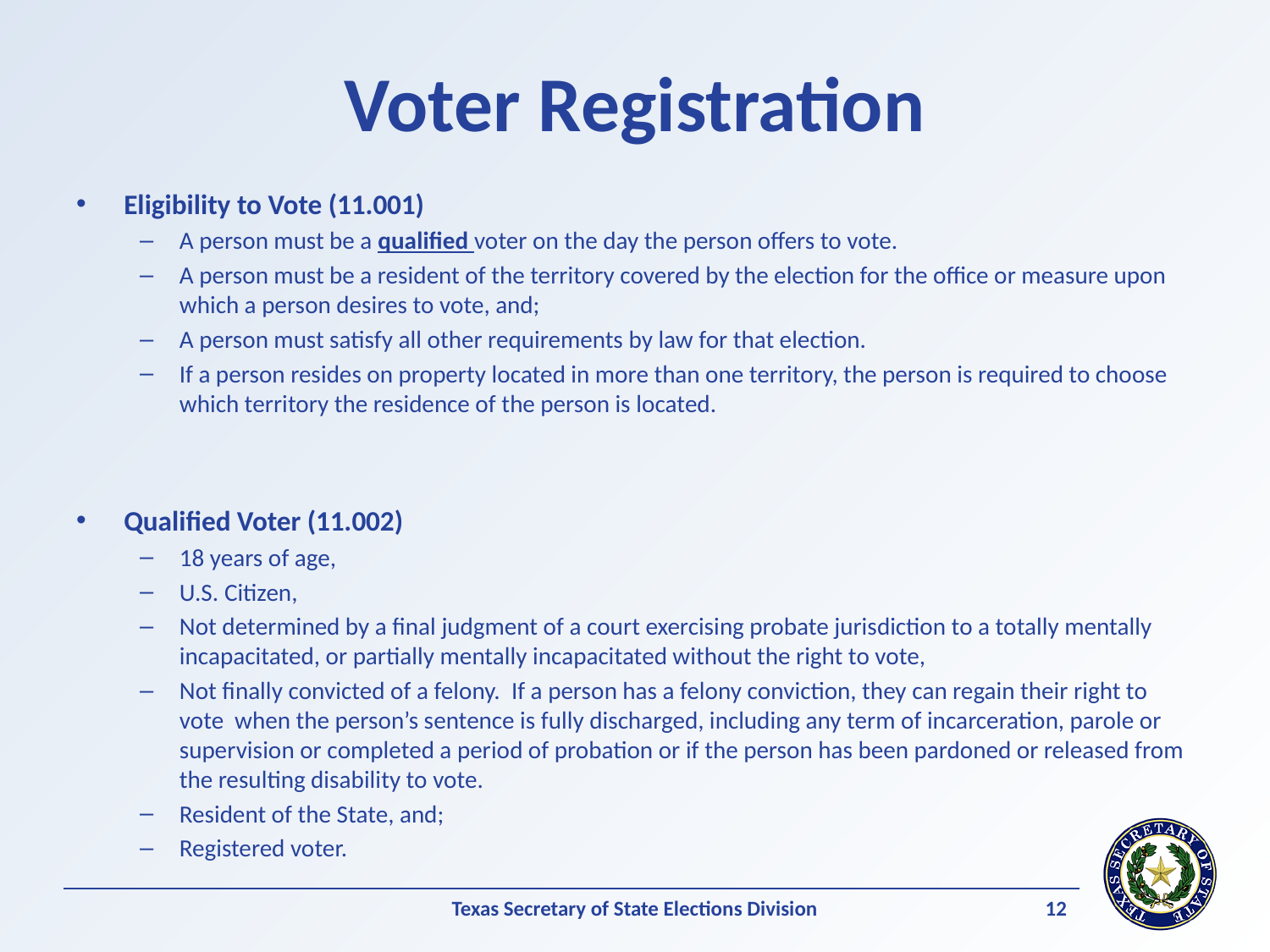

# Voter Registration
Eligibility to Vote (11.001)
A person must be a qualified voter on the day the person offers to vote.
A person must be a resident of the territory covered by the election for the office or measure upon which a person desires to vote, and;
A person must satisfy all other requirements by law for that election.
If a person resides on property located in more than one territory, the person is required to choose which territory the residence of the person is located.

Qualified Voter (11.002)
18 years of age,
U.S. Citizen,
Not determined by a final judgment of a court exercising probate jurisdiction to a totally mentally incapacitated, or partially mentally incapacitated without the right to vote,
Not finally convicted of a felony.  If a person has a felony conviction, they can regain their right to vote  when the person’s sentence is fully discharged, including any term of incarceration, parole or supervision or completed a period of probation or if the person has been pardoned or released from the resulting disability to vote.
Resident of the State, and;
Registered voter.

12

Texas Secretary of State Elections Division